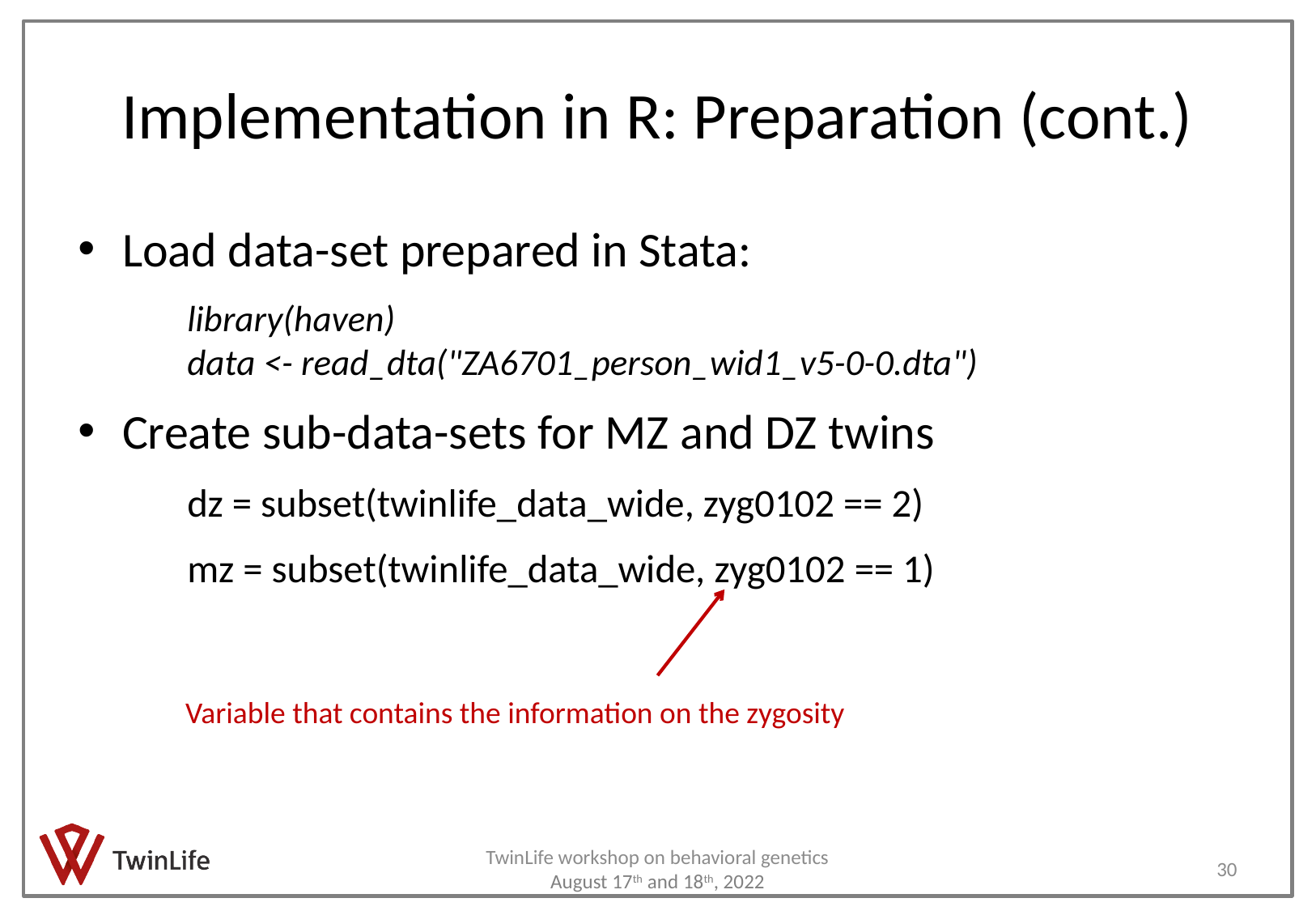

# Implementation in R: Preparation (cont.)
Load data-set prepared in Stata:
	library(haven)
	data <- read_dta("ZA6701_person_wid1_v5-0-0.dta")
Create sub-data-sets for MZ and DZ twins
	dz = subset(twinlife_data_wide, zyg0102 == 2)
	mz = subset(twinlife_data_wide, zyg0102 == 1)
Variable that contains the information on the zygosity
30
TwinLife workshop on behavioral genetics August 17th and 18th, 2022